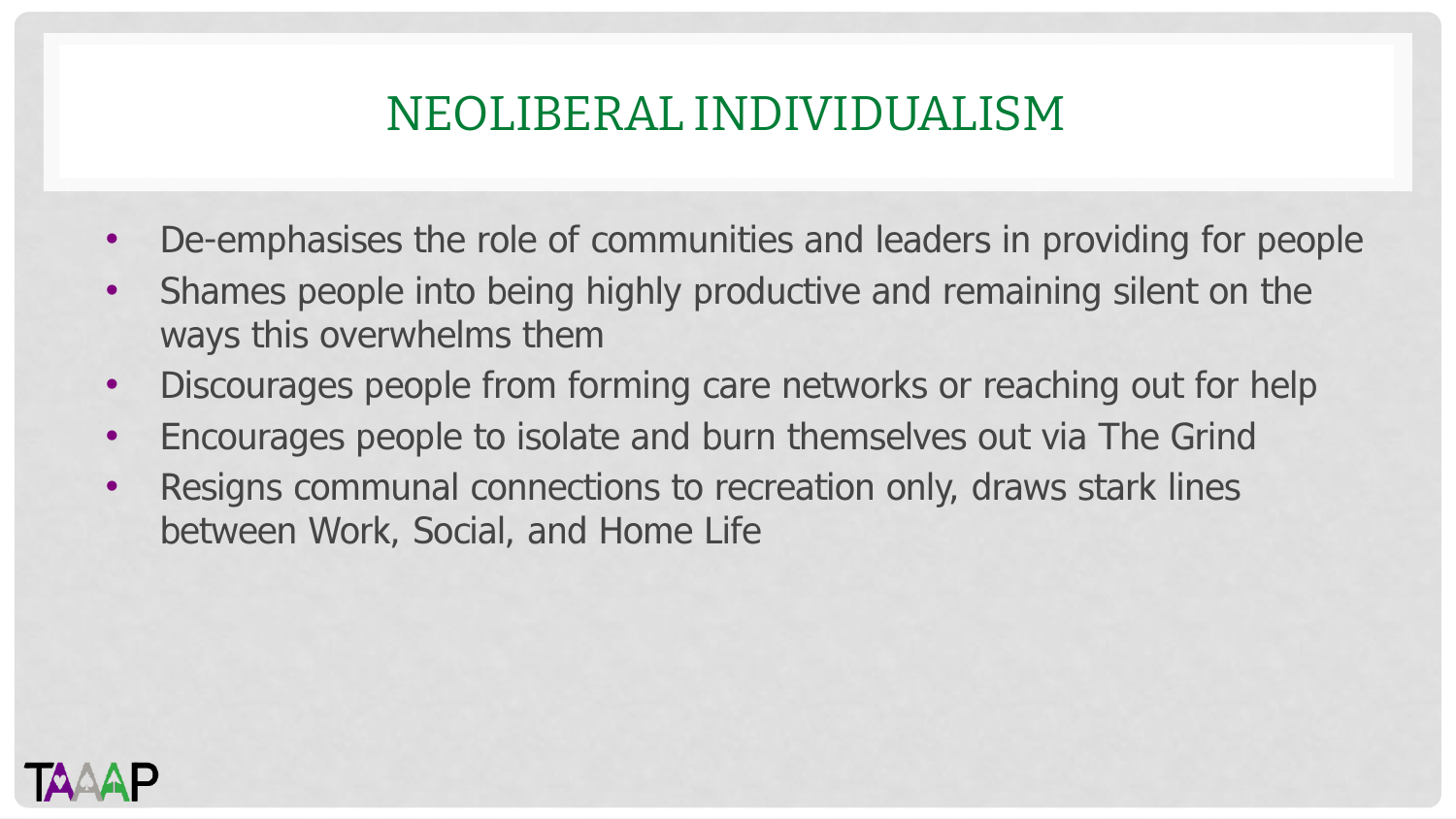

# NEOLIBERAL INDIVIDUALISM
De-emphasises the role of communities and leaders in providing for people
Shames people into being highly productive and remaining silent on the ways this overwhelms them
Discourages people from forming care networks or reaching out for help
Encourages people to isolate and burn themselves out via The Grind
Resigns communal connections to recreation only, draws stark lines between Work, Social, and Home Life